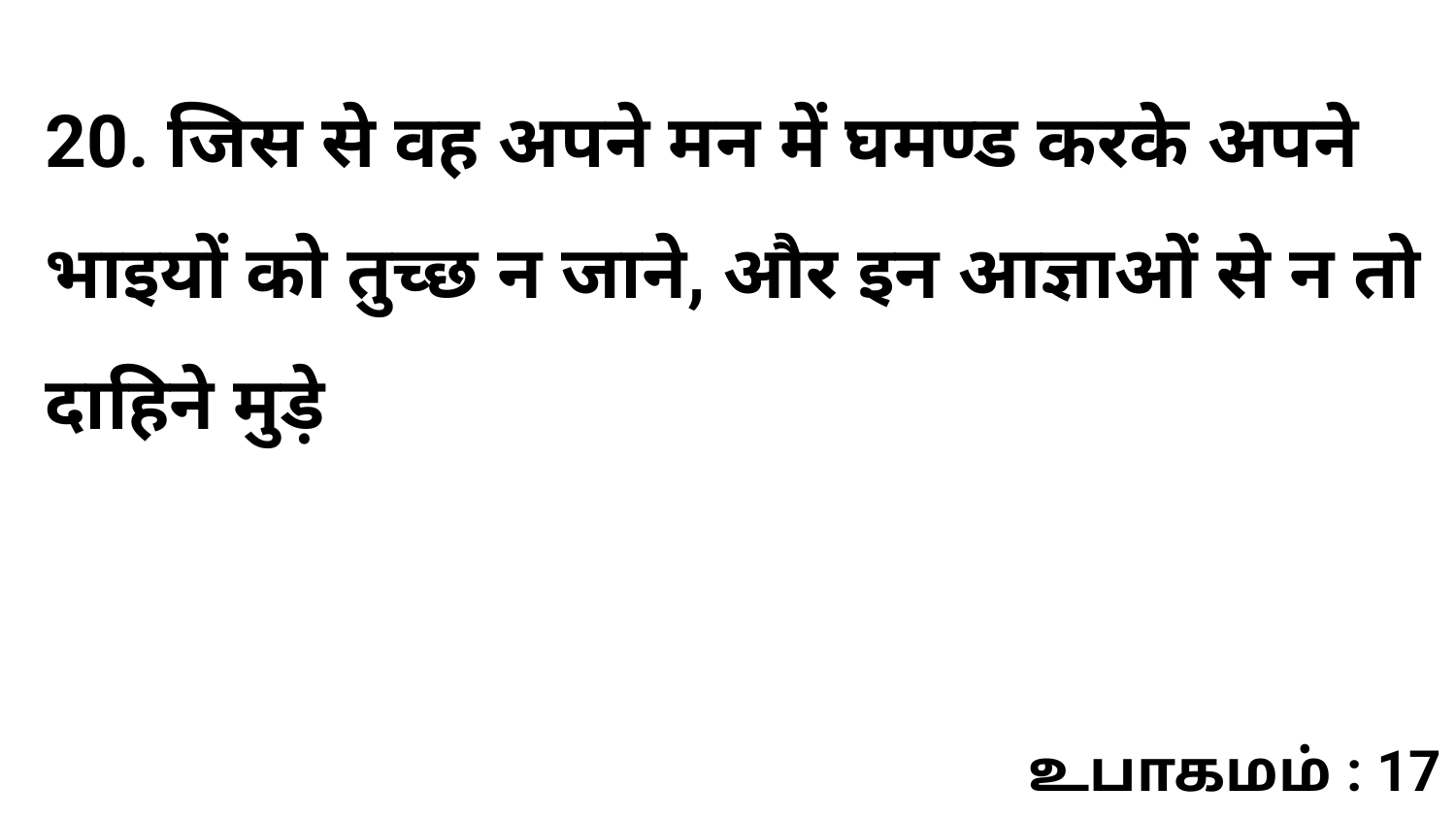

20. जिस से वह अपने मन में घमण्ड करके अपने भाइयों को तुच्छ न जाने, और इन आज्ञाओं से न तो दाहिने मुड़े
உபாகமம் : 17